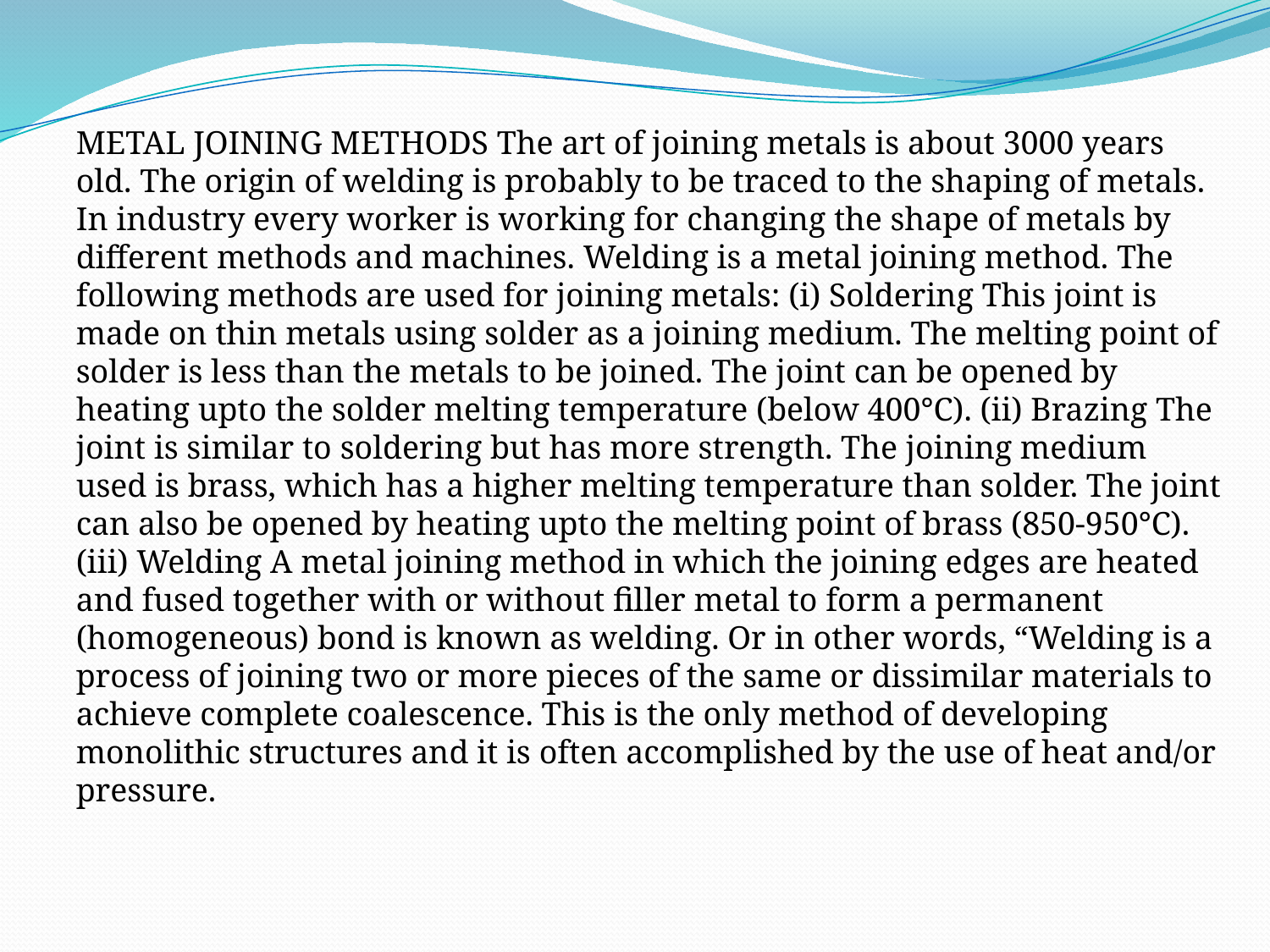

METAL JOINING METHODS The art of joining metals is about 3000 years old. The origin of welding is probably to be traced to the shaping of metals. In industry every worker is working for changing the shape of metals by different methods and machines. Welding is a metal joining method. The following methods are used for joining metals: (i) Soldering This joint is made on thin metals using solder as a joining medium. The melting point of solder is less than the metals to be joined. The joint can be opened by heating upto the solder melting temperature (below 400°C). (ii) Brazing The joint is similar to soldering but has more strength. The joining medium used is brass, which has a higher melting temperature than solder. The joint can also be opened by heating upto the melting point of brass (850-950°C). (iii) Welding A metal joining method in which the joining edges are heated and fused together with or without filler metal to form a permanent (homogeneous) bond is known as welding. Or in other words, “Welding is a process of joining two or more pieces of the same or dissimilar materials to achieve complete coalescence. This is the only method of developing monolithic structures and it is often accomplished by the use of heat and/or pressure.